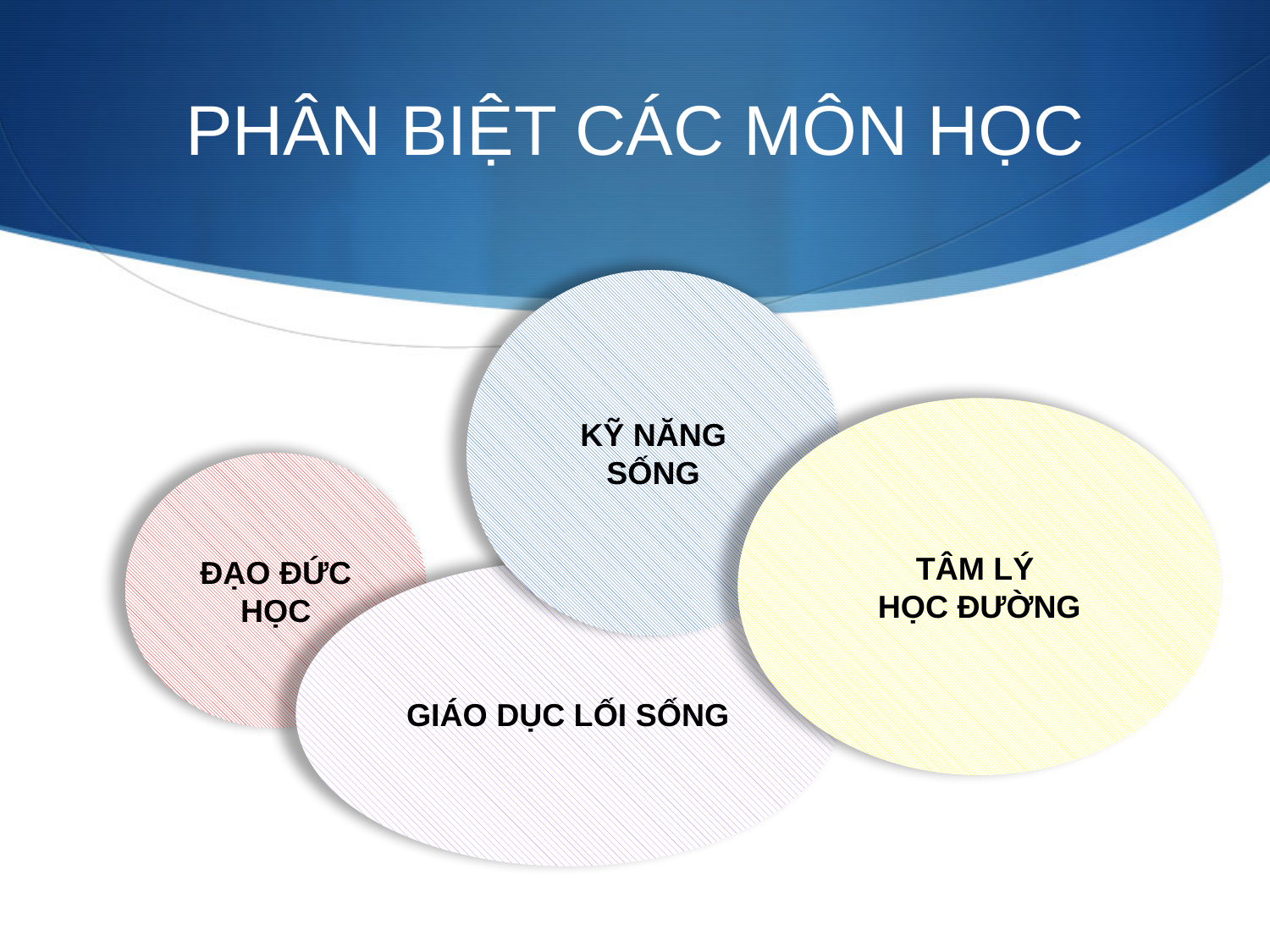

# PHÂN BIỆT CÁC MÔN HỌC
KỸ NĂNG SỐNG
TÂM LÝ
HỌC ĐƯỜNG
ĐẠO ĐỨC HỌC
GIÁO DỤC LỐI SỐNG